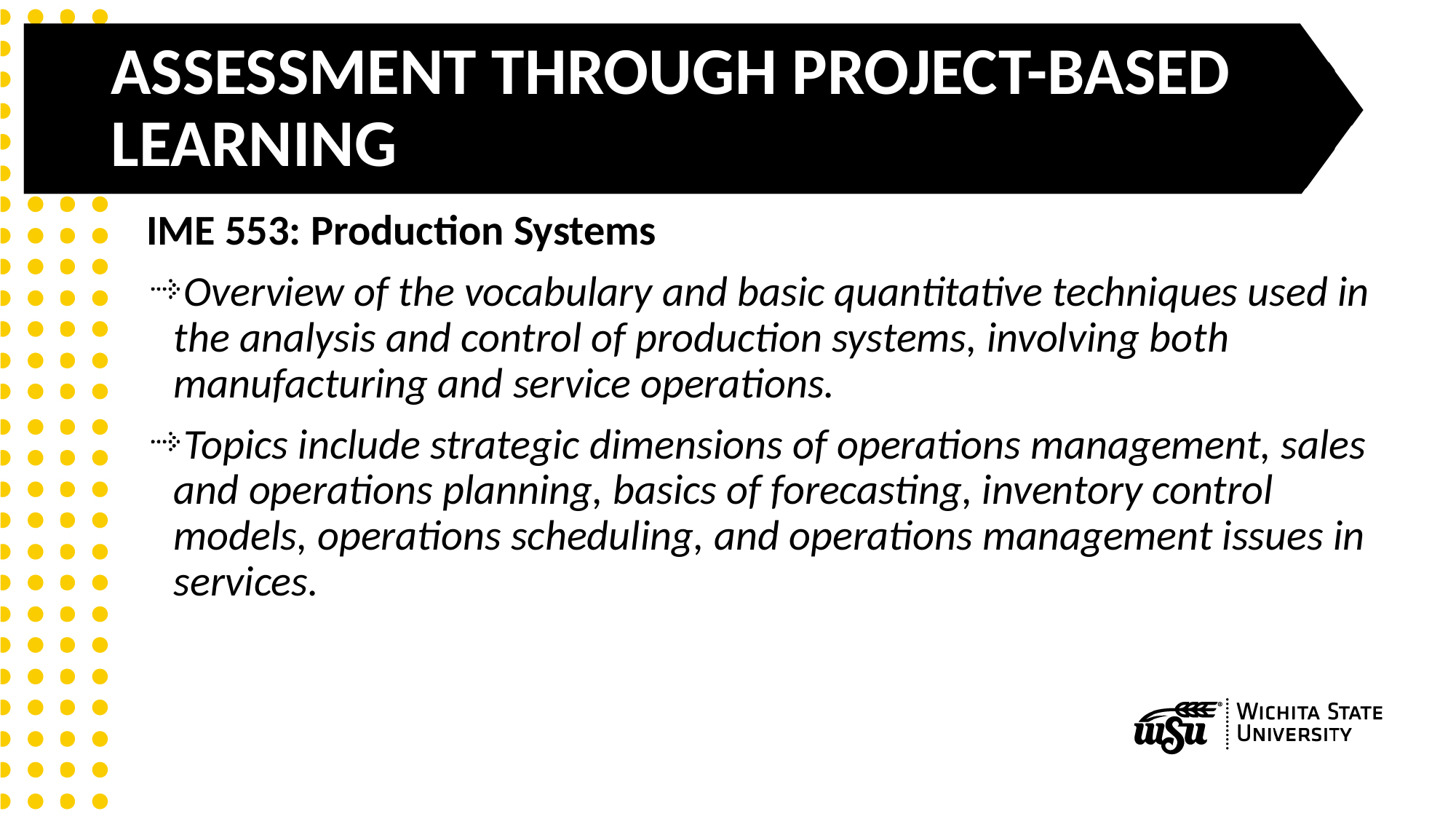

# ASSESSMENT through project-based learning
IME 553: Production Systems
Overview of the vocabulary and basic quantitative techniques used in the analysis and control of production systems, involving both manufacturing and service operations.
Topics include strategic dimensions of operations management, sales and operations planning, basics of forecasting, inventory control models, operations scheduling, and operations management issues in services.